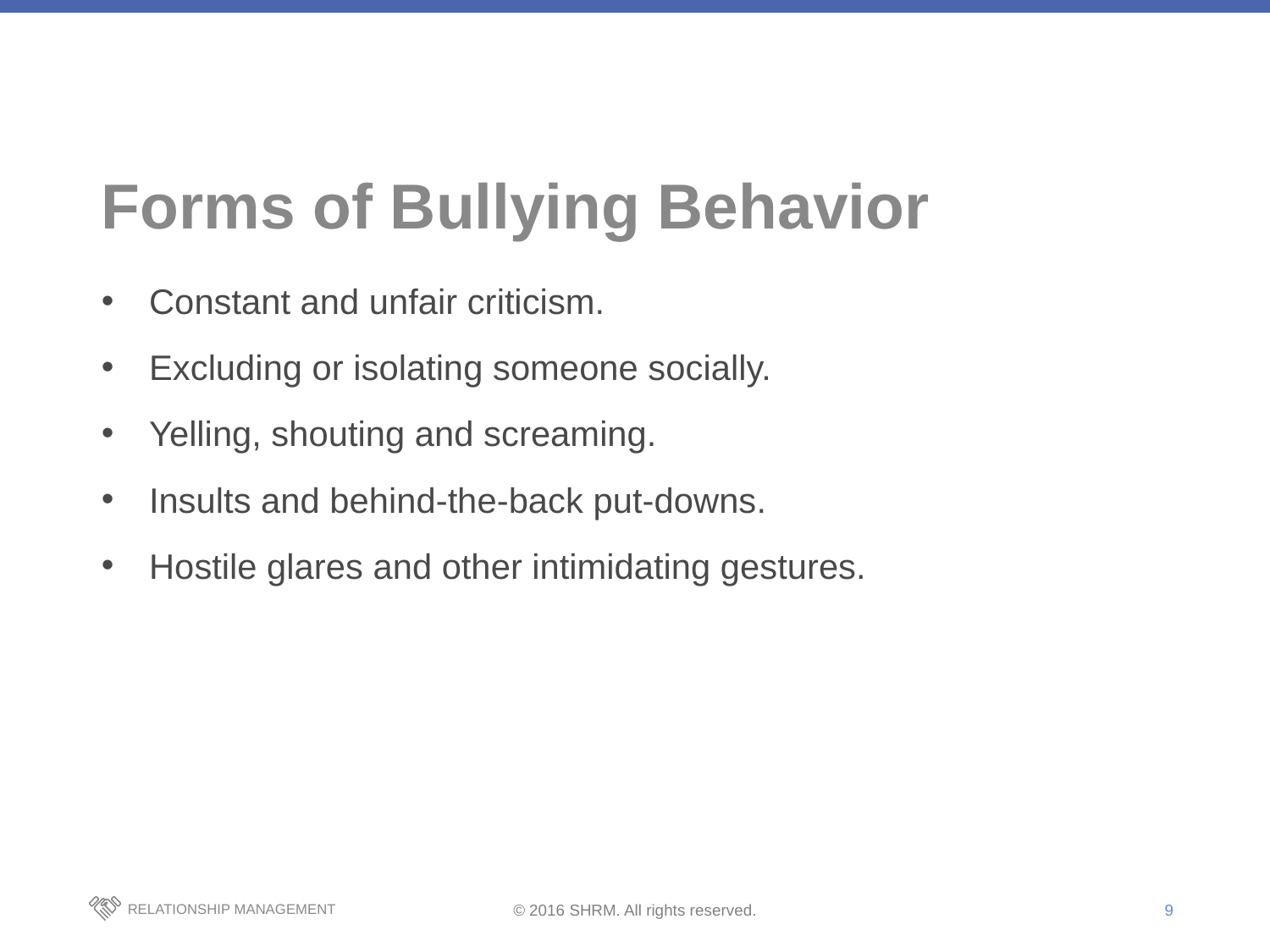

# Forms of Bullying Behavior
Constant and unfair criticism.
Excluding or isolating someone socially.
Yelling, shouting and screaming.
Insults and behind-the-back put-downs.
Hostile glares and other intimidating gestures.

9